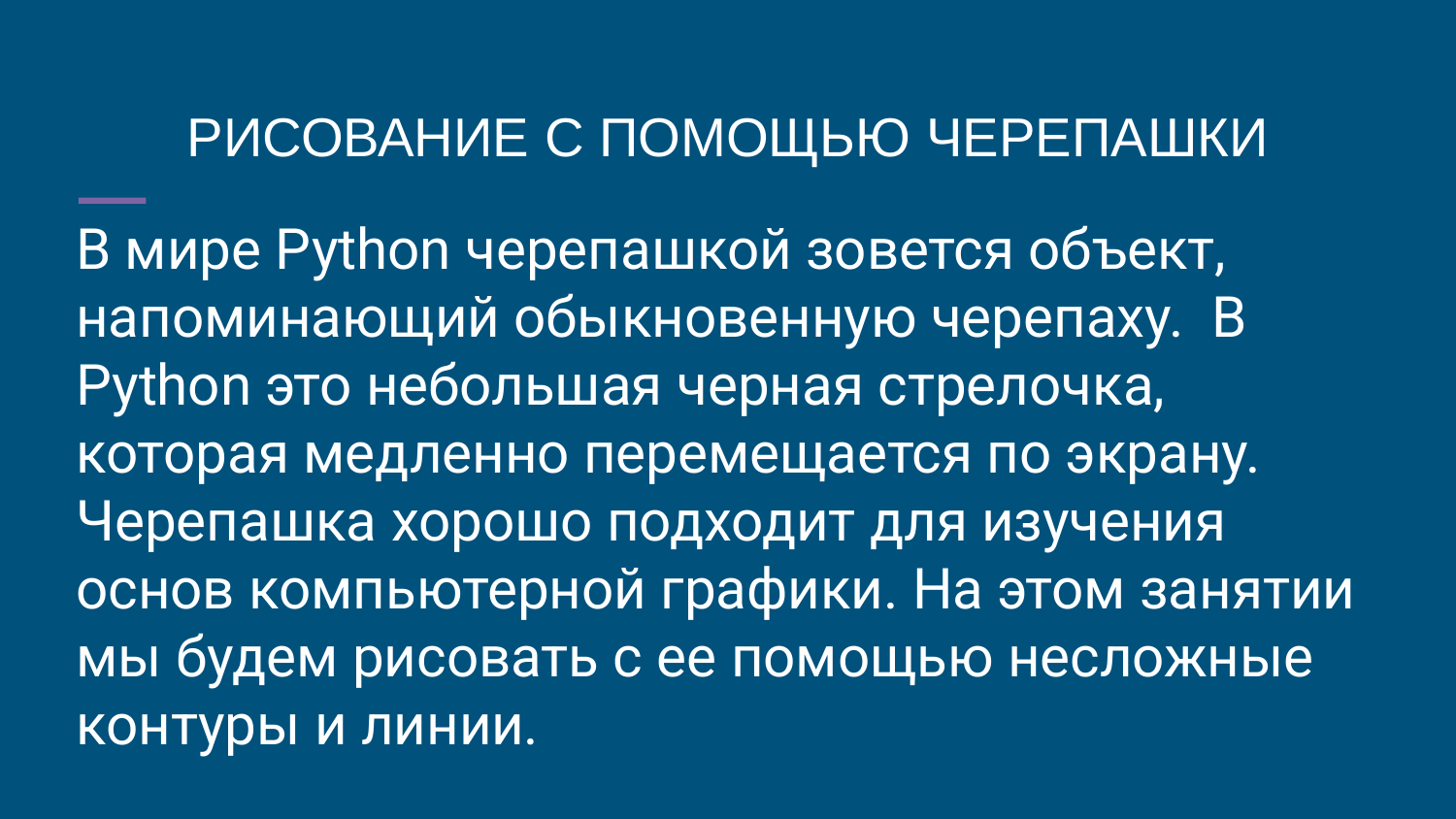

РИСОВАНИЕ С ПОМОЩЬЮ ЧЕРЕПАШКИ
В мире Python черепашкой зовется объект, напоминающий обыкновенную черепаху.  В Python это небольшая черная стрелочка, которая медленно перемещается по экрану.
Черепашка хорошо подходит для изучения основ компьютерной графики. На этом занятии  мы будем рисовать с ее помощью несложные контуры и линии.